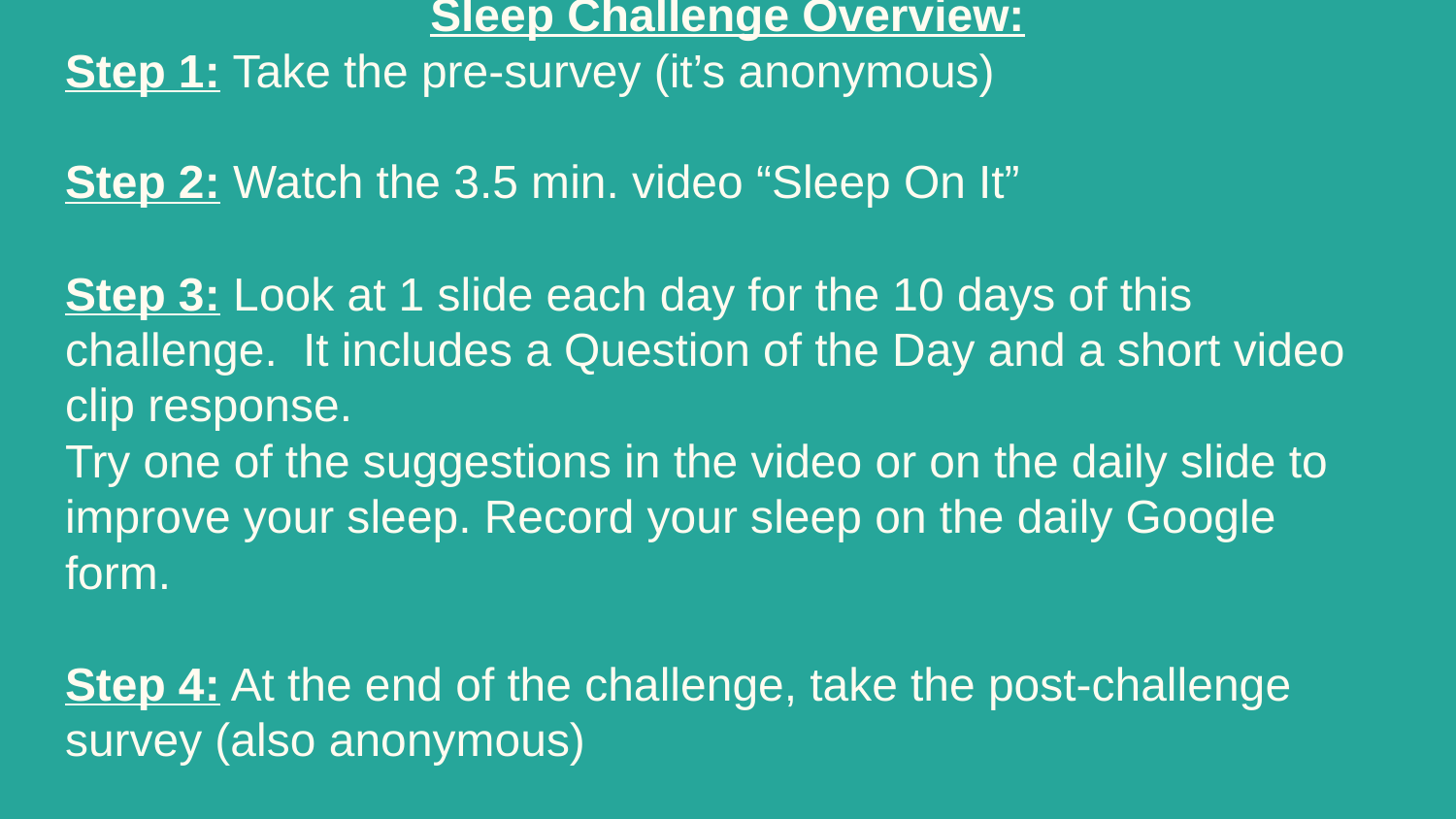

# Sleep Challenge Overview:
Step 1: Take the pre-survey (it’s anonymous)

Step 2: Watch the 3.5 min. video “Sleep On It”

Step 3: Look at 1 slide each day for the 10 days of this challenge.  It includes a Question of the Day and a short video clip response.
Try one of the suggestions in the video or on the daily slide to improve your sleep. Record your sleep on the daily Google form.

Step 4: At the end of the challenge, take the post-challenge survey (also anonymous)